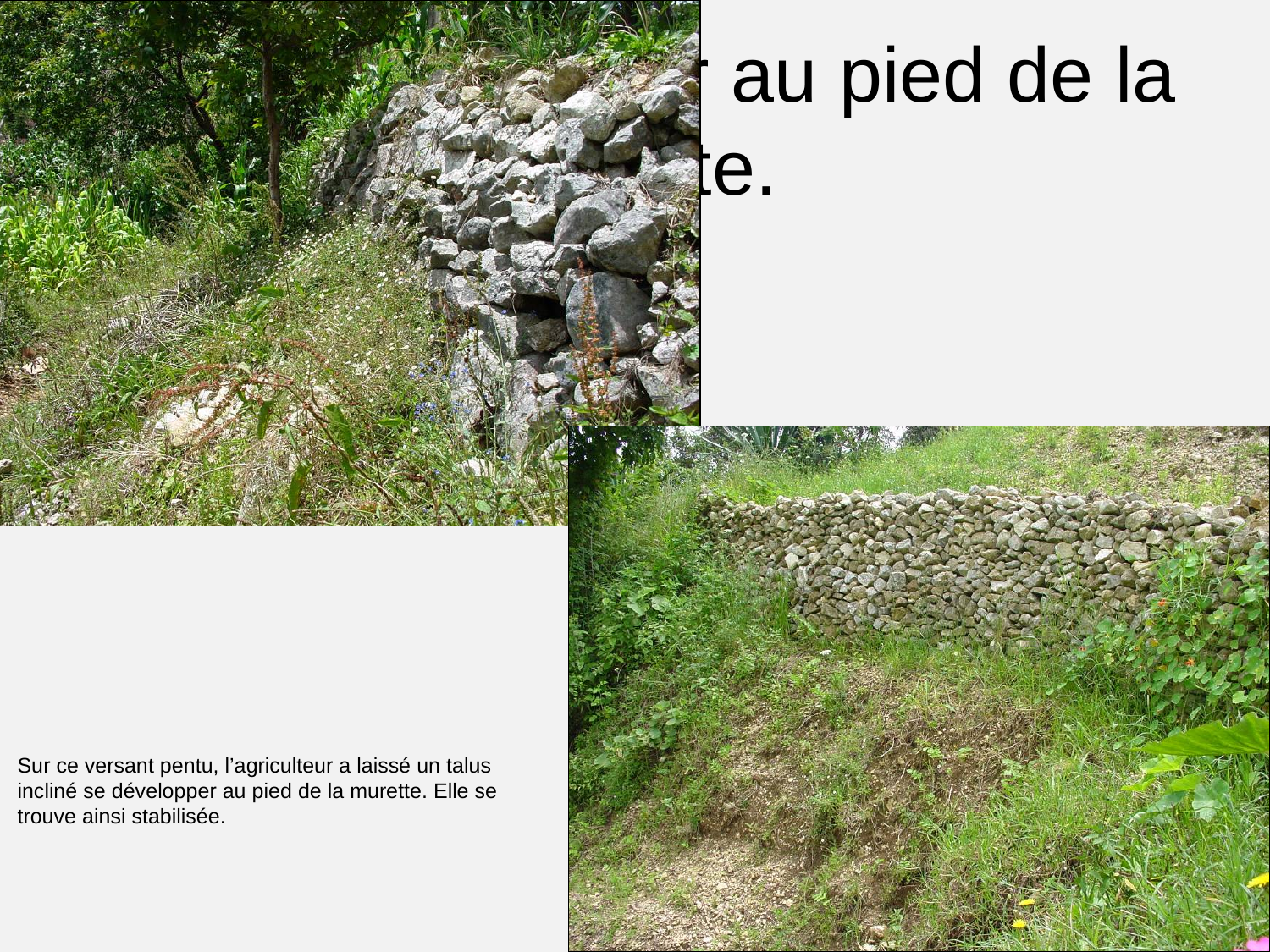

# Talus stabilisateur au pied de la murette.

Sur ce versant pentu, l’agriculteur a laissé un talus incliné se développer au pied de la murette. Elle se trouve ainsi stabilisée.